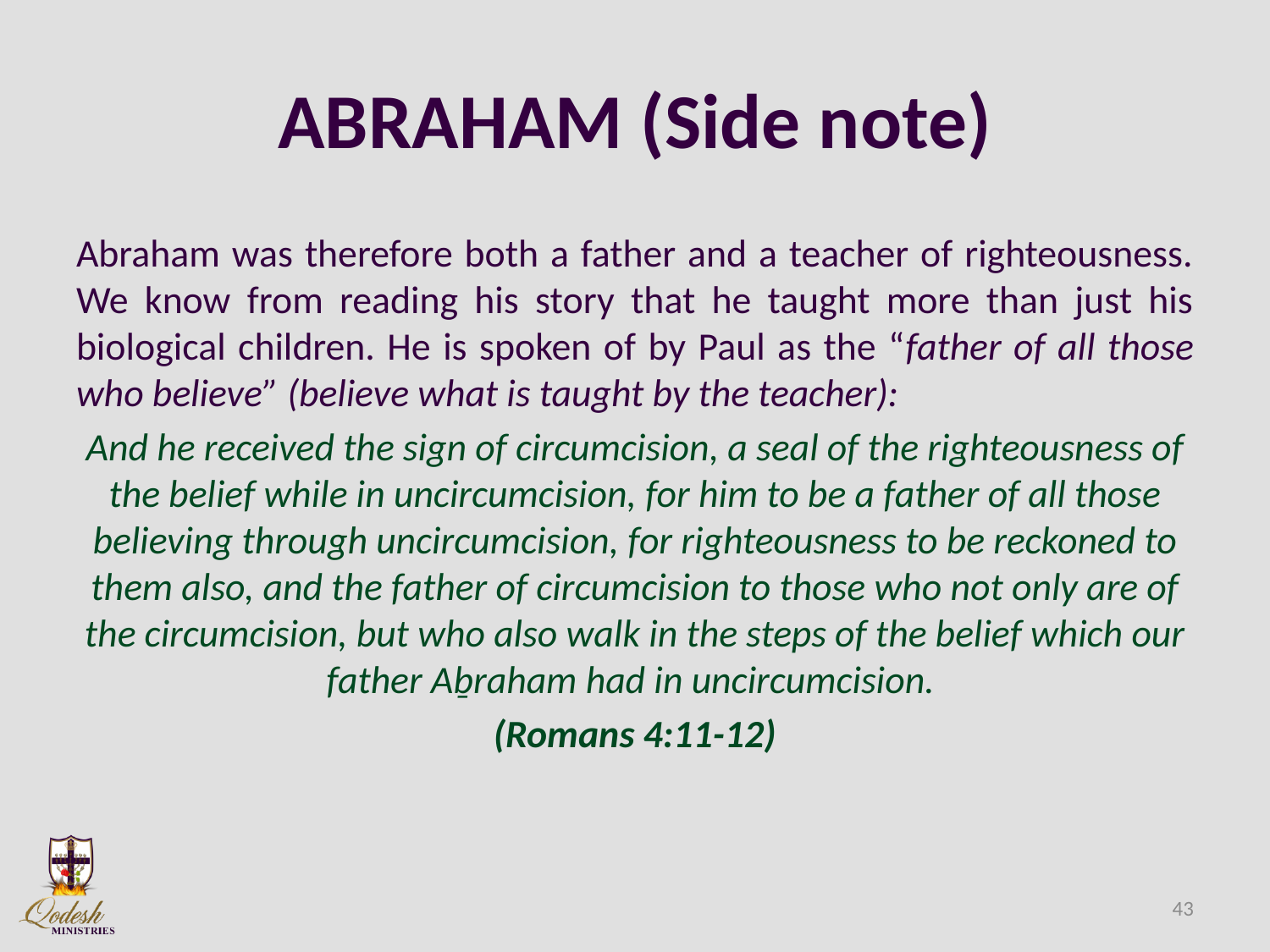

# ABRAHAM (Side note)
Abraham was therefore both a father and a teacher of righteousness. We know from reading his story that he taught more than just his biological children. He is spoken of by Paul as the “father of all those who believe” (believe what is taught by the teacher):
And he received the sign of circumcision, a seal of the righteousness of the belief while in uncircumcision, for him to be a father of all those believing through uncircumcision, for righteousness to be reckoned to them also, and the father of circumcision to those who not only are of the circumcision, but who also walk in the steps of the belief which our father Aḇraham had in uncircumcision.
(Romans 4:11-12)

43